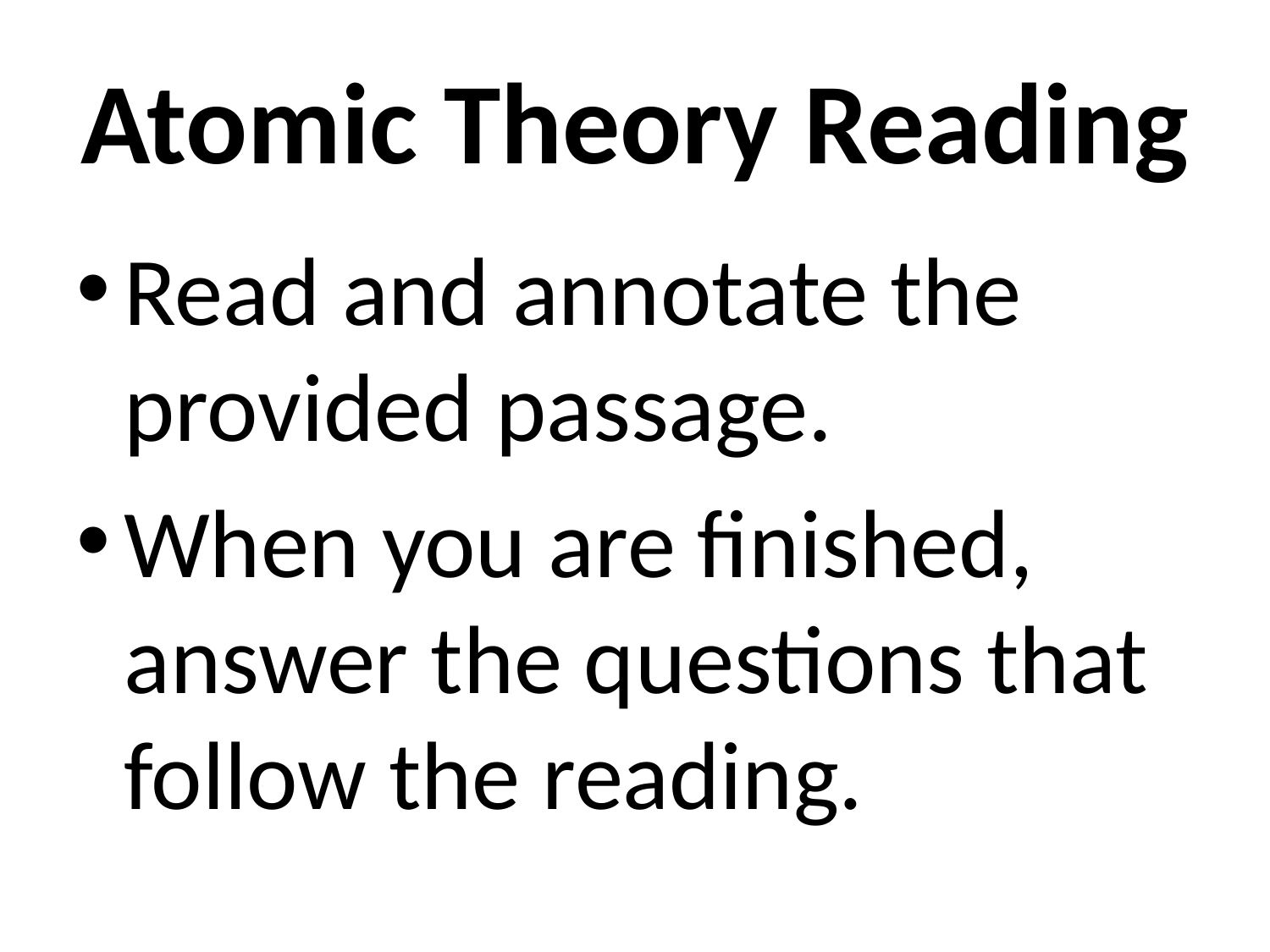

# Atomic Theory Reading
Read and annotate the provided passage.
When you are finished, answer the questions that follow the reading.